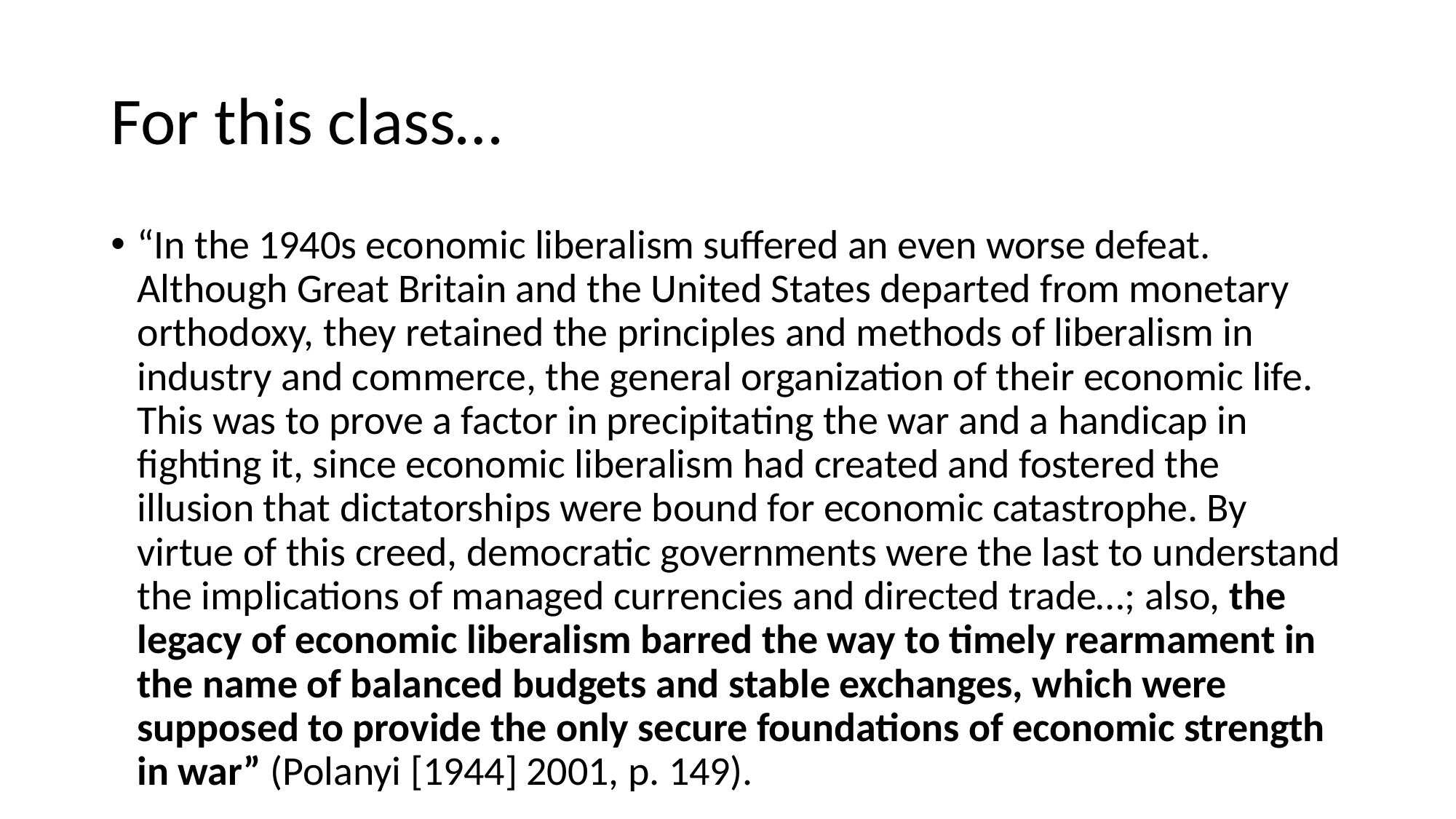

# For this class…
“In the 1940s economic liberalism suffered an even worse defeat. Although Great Britain and the United States departed from monetary orthodoxy, they retained the principles and methods of liberalism in industry and commerce, the general organization of their economic life. This was to prove a factor in precipitating the war and a handicap in fighting it, since economic liberalism had created and fostered the illusion that dictatorships were bound for economic catastrophe. By virtue of this creed, democratic governments were the last to understand the implications of managed currencies and directed trade…; also, the legacy of economic liberalism barred the way to timely rearmament in the name of balanced budgets and stable exchanges, which were supposed to provide the only secure foundations of economic strength in war” (Polanyi [1944] 2001, p. 149).